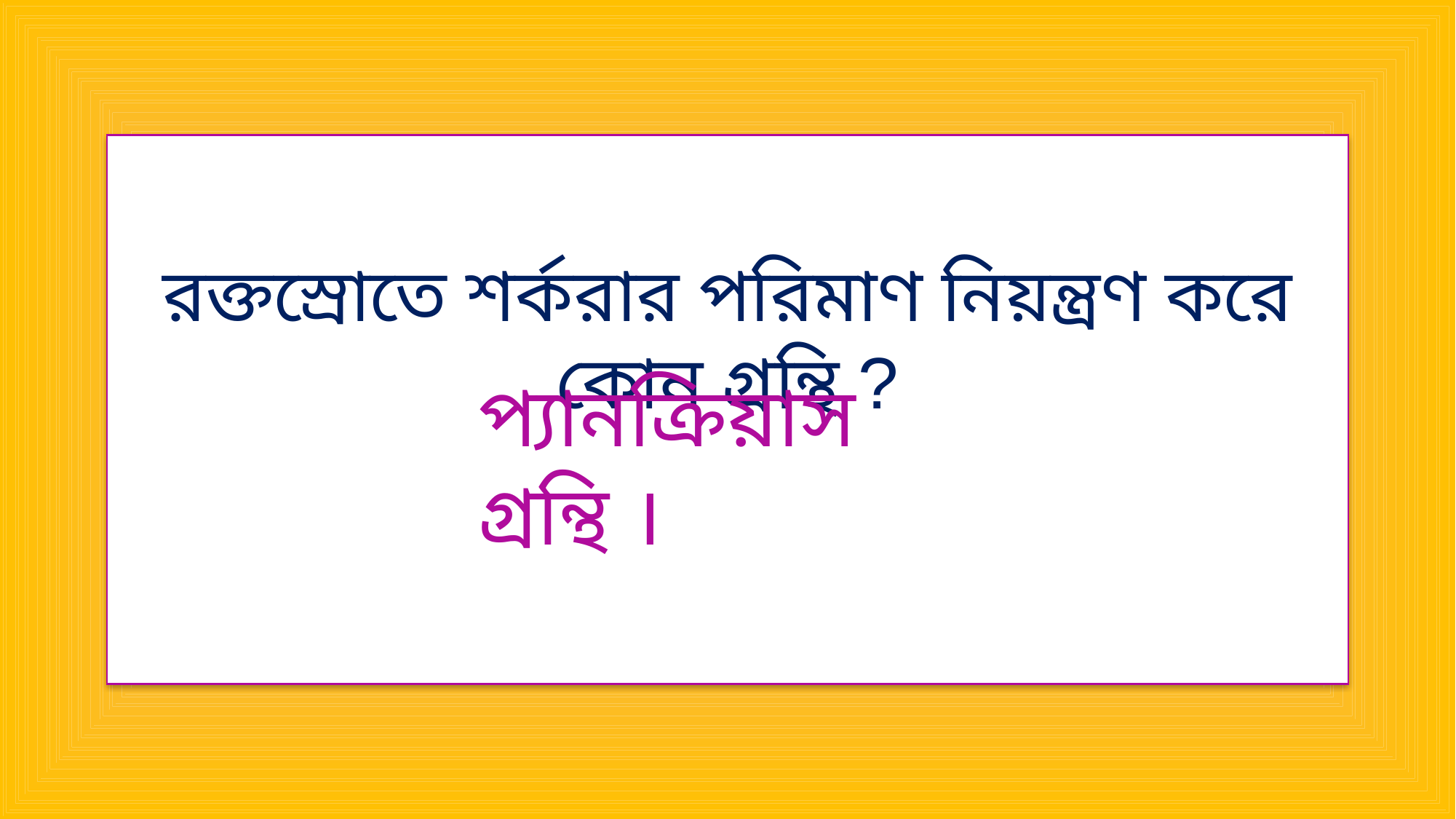

রক্তস্রোতে শর্করার পরিমাণ নিয়ন্ত্রণ করে কোন গ্রন্থি ?

প্যানক্রিয়াস গ্রন্থি ।